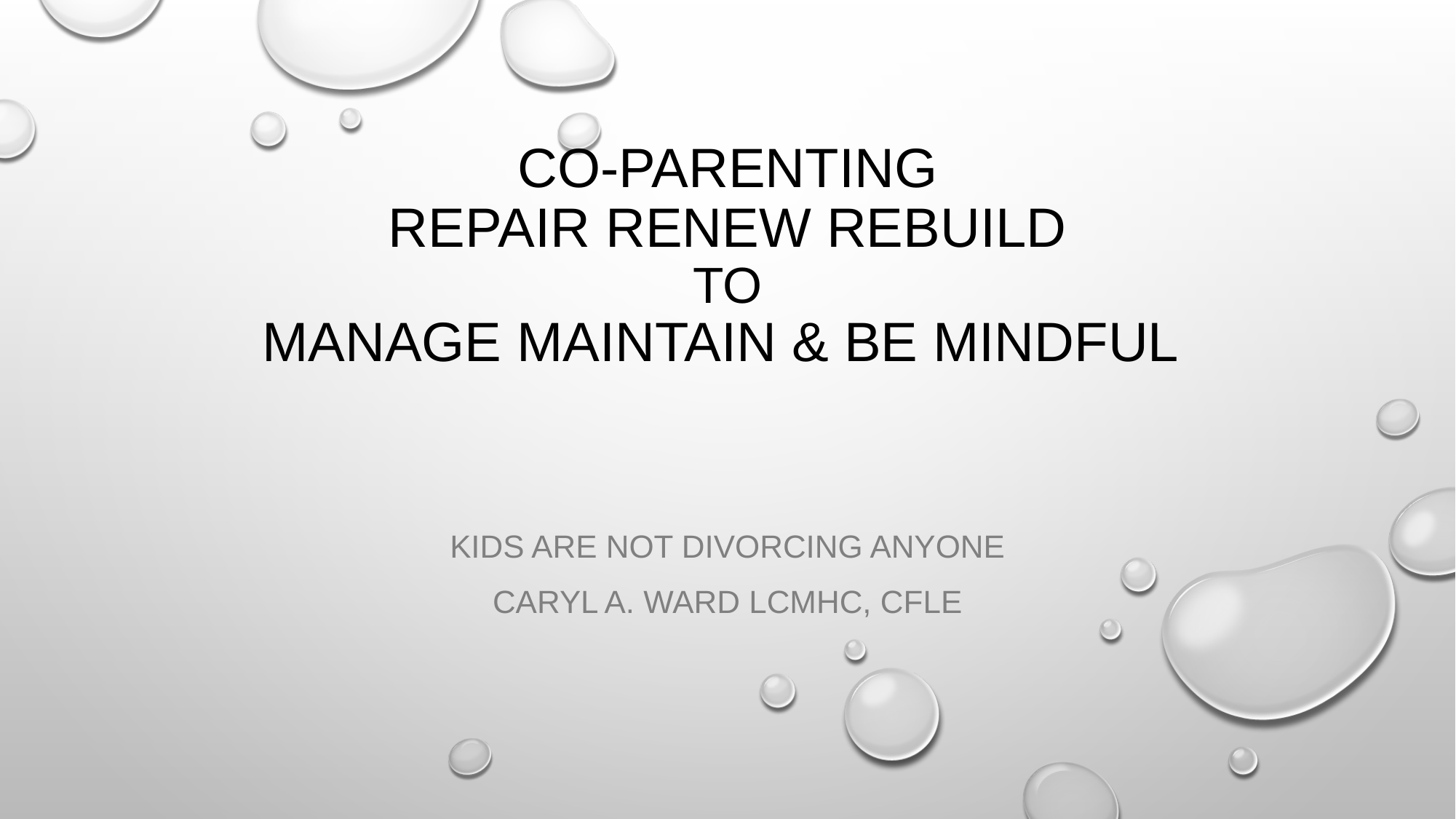

# Co-Parenting Repair Renew Rebuild to Manage Maintain & Be Mindful

Kids are Not Divorcing Anyone
Caryl A. Ward LCMHC, CFLE